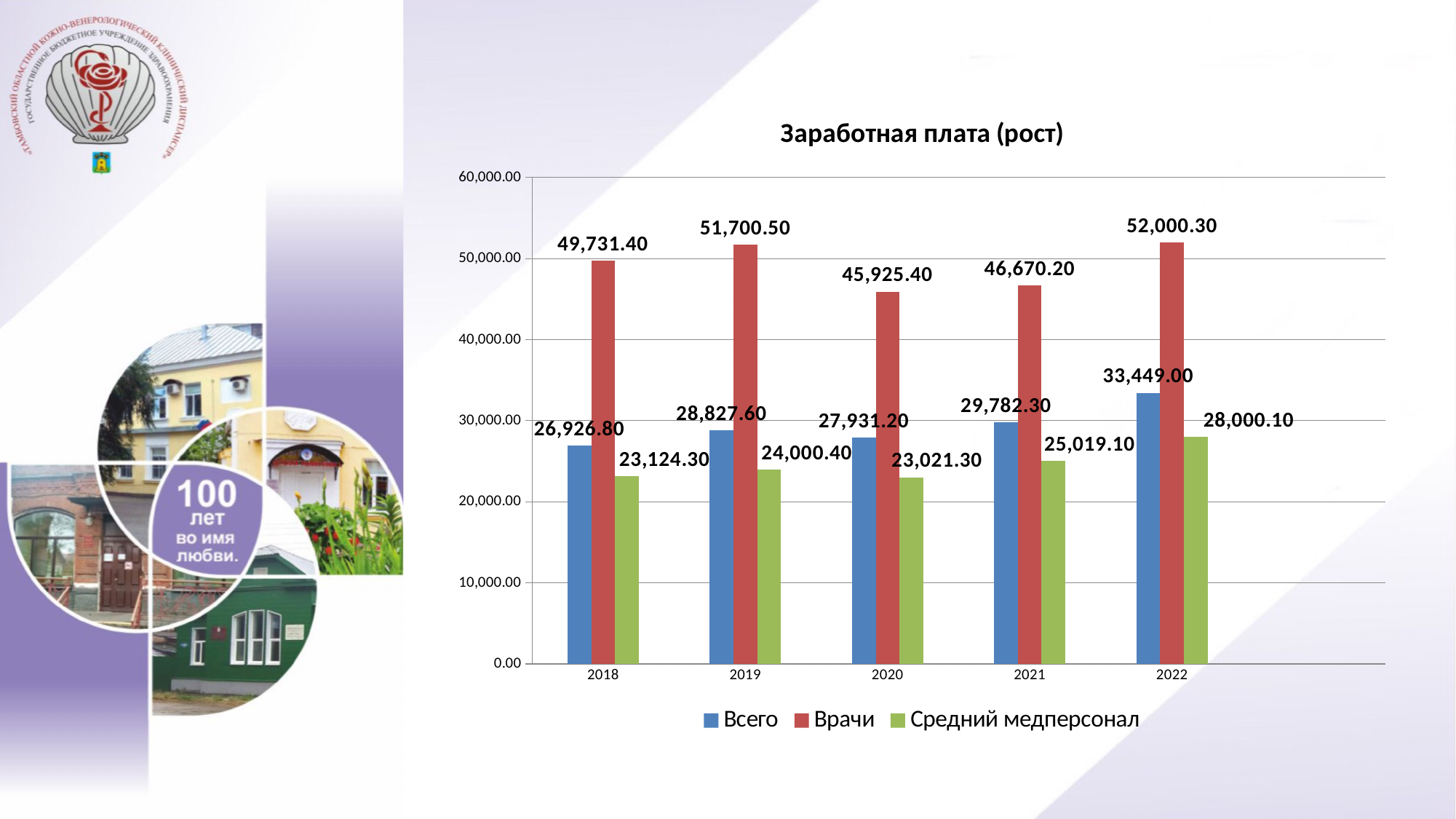

### Chart: Заработная плата (рост)

| Category | Всего | Врачи | Средний медперсонал |
|---|---|---|---|
| 2018 | 26926.8 | 49731.4 | 23124.3 |
| 2019 | 28827.6 | 51700.5 | 24000.4 |
| 2020 | 27931.2 | 45925.4 | 23021.3 |
| 2021 | 29782.3 | 46670.2 | 25019.1 |
| 2022 | 33449.0 | 52000.3 | 28000.1 |
|  | None | None | None |